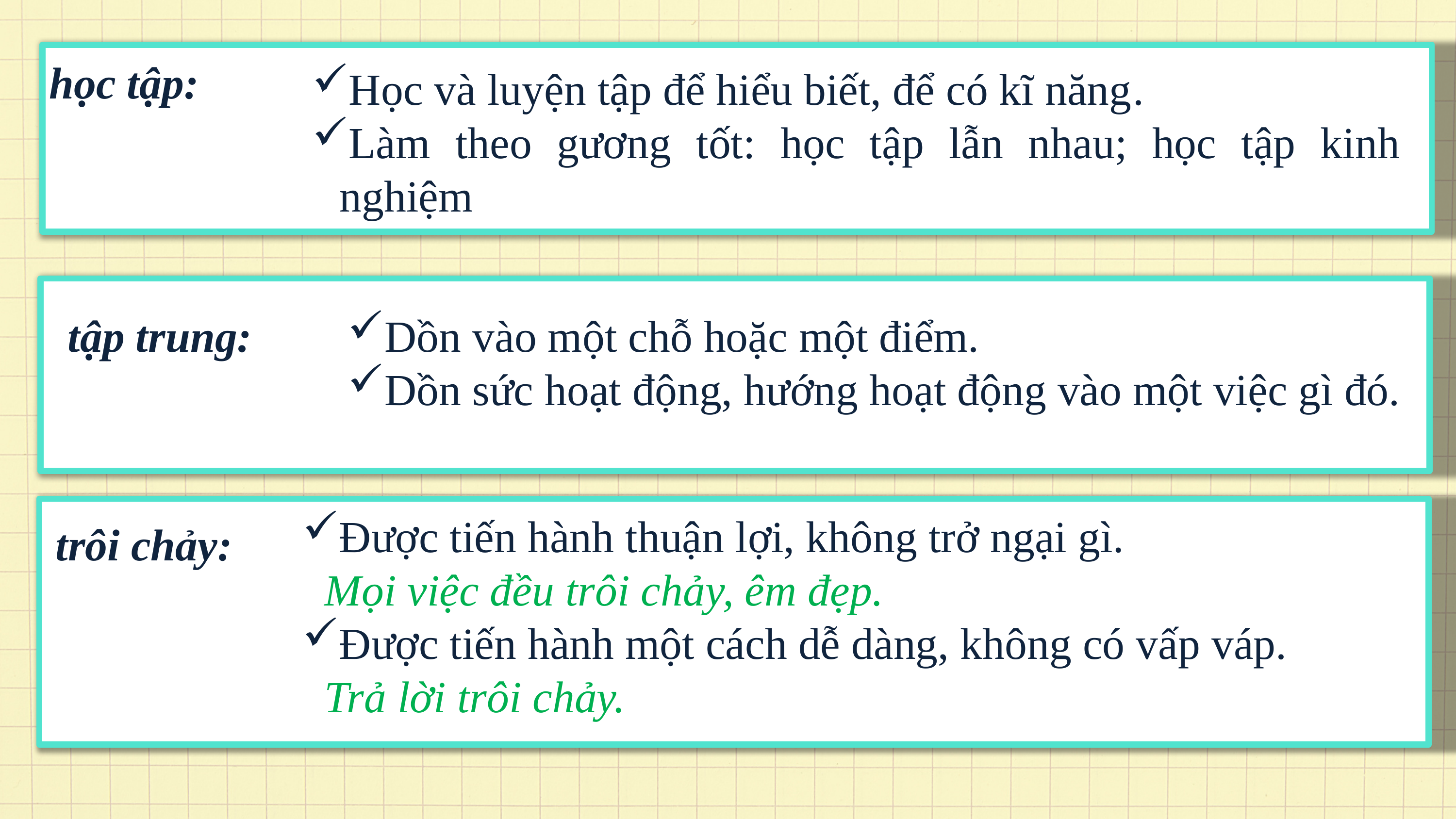

học tập:
Học và luyện tập để hiểu biết, để có kĩ năng.
Làm theo gương tốt: học tập lẫn nhau; học tập kinh nghiệm

tập trung:
Dồn vào một chỗ hoặc một điểm.
Dồn sức hoạt động, hướng hoạt động vào một việc gì đó.

Được tiến hành thuận lợi, không trở ngại gì.
  Mọi việc đều trôi chảy, êm đẹp.
Được tiến hành một cách dễ dàng, không có vấp váp.
  Trả lời trôi chảy.
trôi chảy: